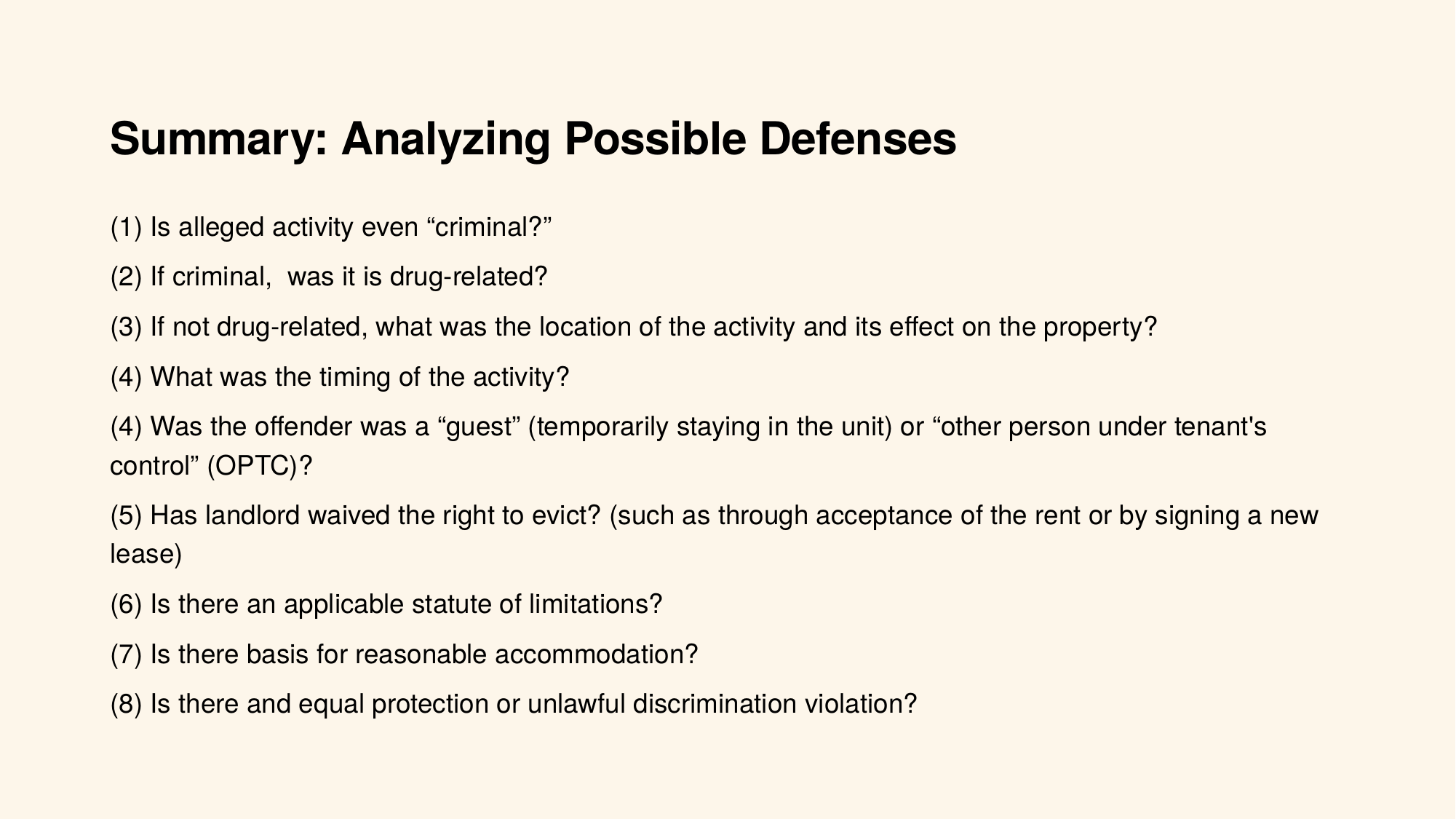

# Summary: Analyzing Possible Defenses
(1) Is alleged activity even “criminal?”
(2) If criminal,  was it is drug-related?
(3) If not drug-related, what was the location of the activity and its effect on the property?
(4) What was the timing of the activity?
(4) Was the offender was a “guest” (temporarily staying in the unit) or “other person under tenant's control” (OPTC)?
(5) Has landlord waived the right to evict? (such as through acceptance of the rent or by signing a new lease)
(6) Is there an applicable statute of limitations?
(7) Is there basis for reasonable accommodation?
(8) Is there and equal protection or unlawful discrimination violation?